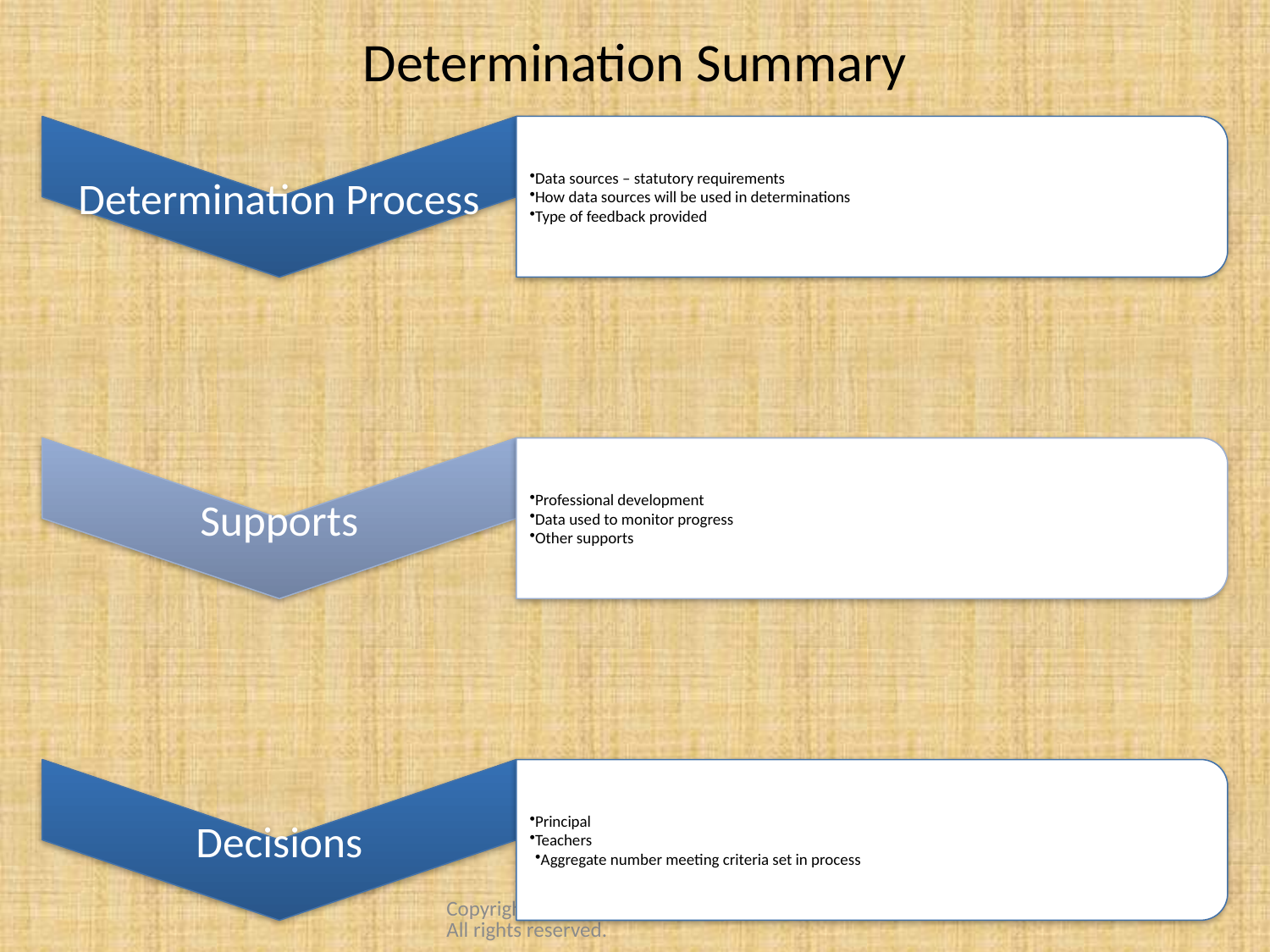

# Determination Summary
Determination Process
Data sources – statutory requirements
How data sources will be used in determinations
Type of feedback provided
Supports
Professional development
Other supports
Decisions
Principal
Teachers
Data used to monitor progress
Aggregate number meeting criteria set in process
Copyright © Texas Education Agency 2014. All rights reserved.